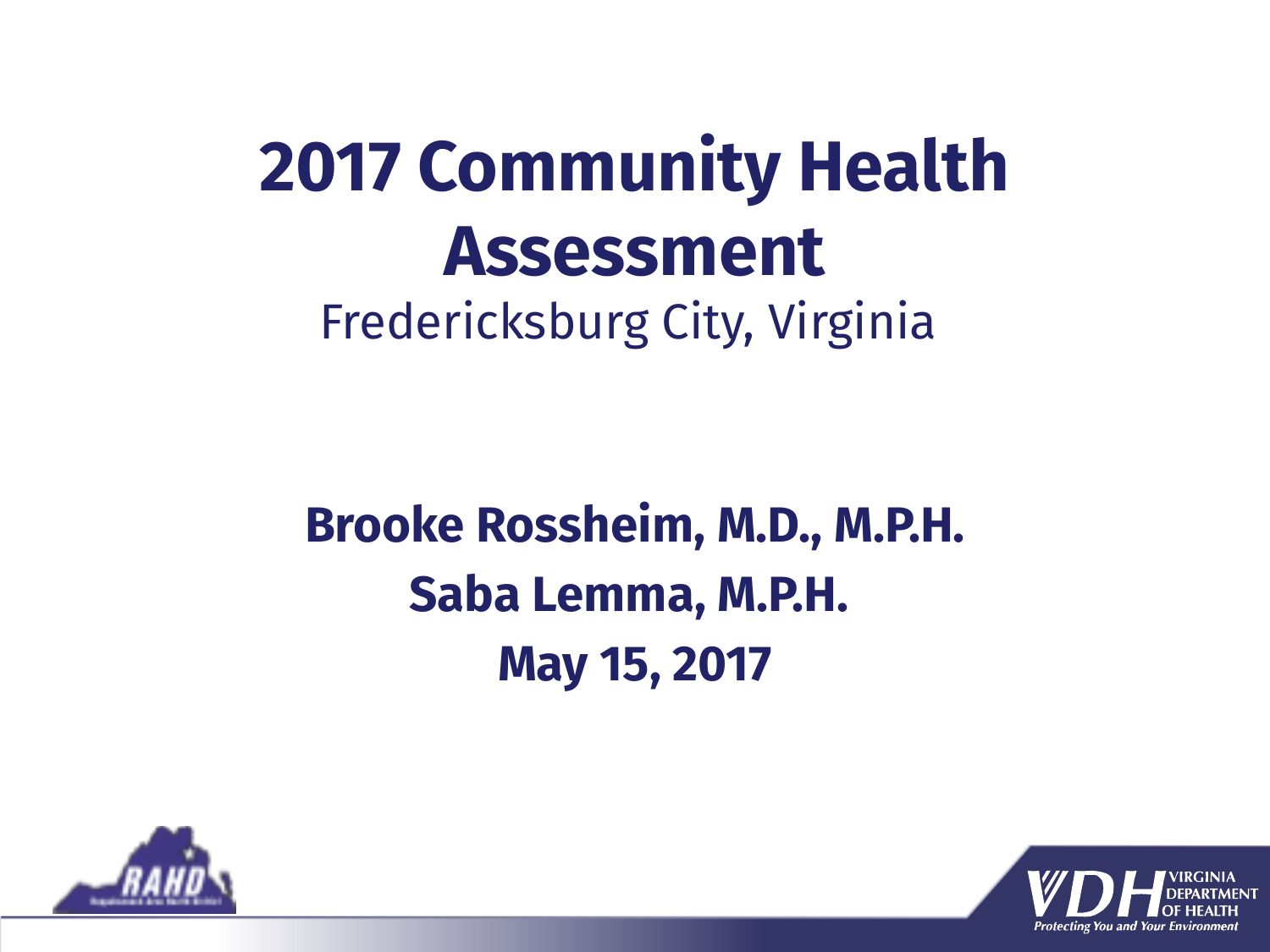

# 2017 Community Health Assessment Fredericksburg City, Virginia
Brooke Rossheim, M.D., M.P.H.
Saba Lemma, M.P.H.
May 15, 2017